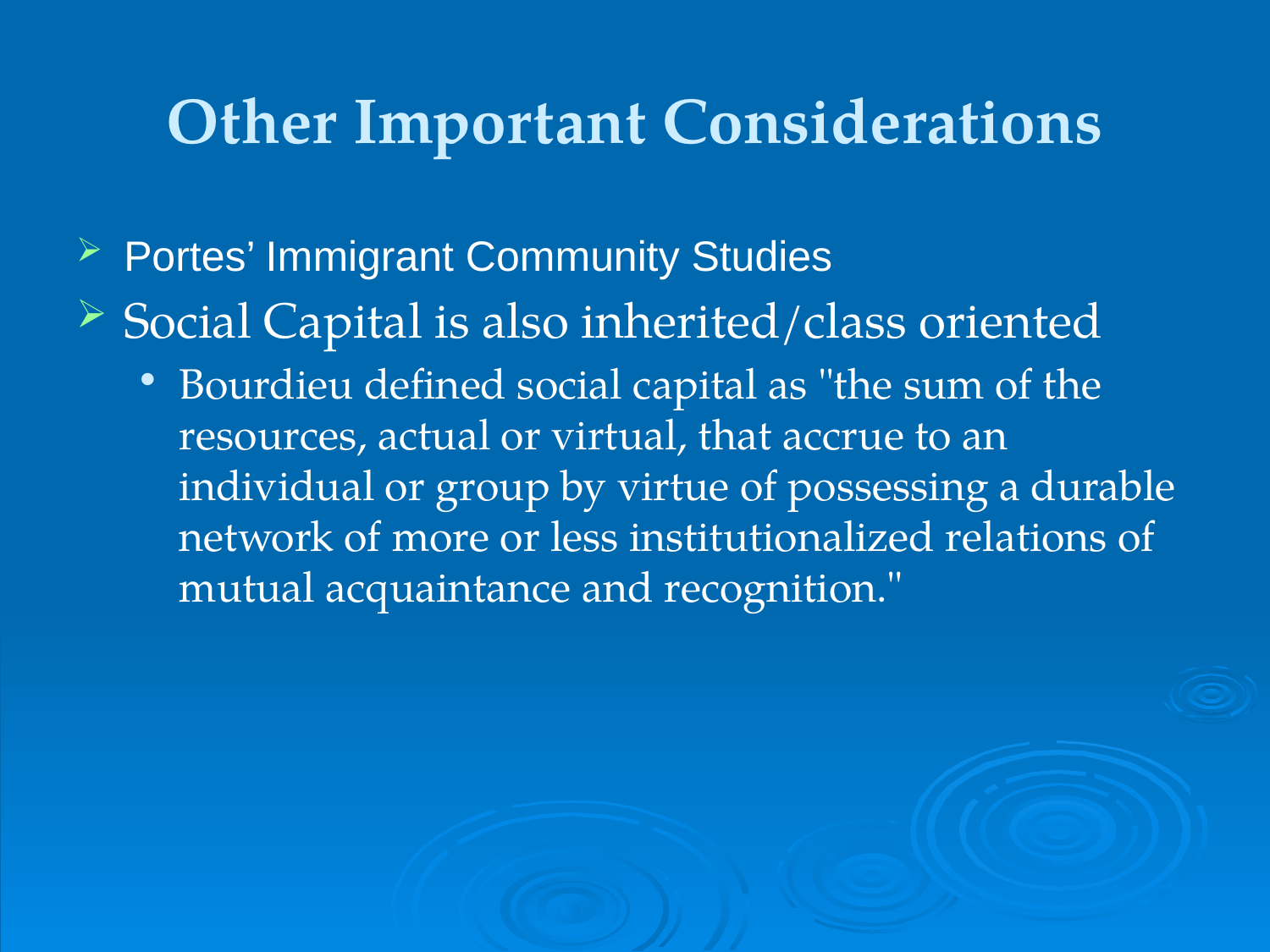

# Other Important Considerations
Portes’ Immigrant Community Studies
Social Capital is also inherited/class oriented
Bourdieu defined social capital as "the sum of the resources, actual or virtual, that accrue to an individual or group by virtue of possessing a durable network of more or less institutionalized relations of mutual acquaintance and recognition."